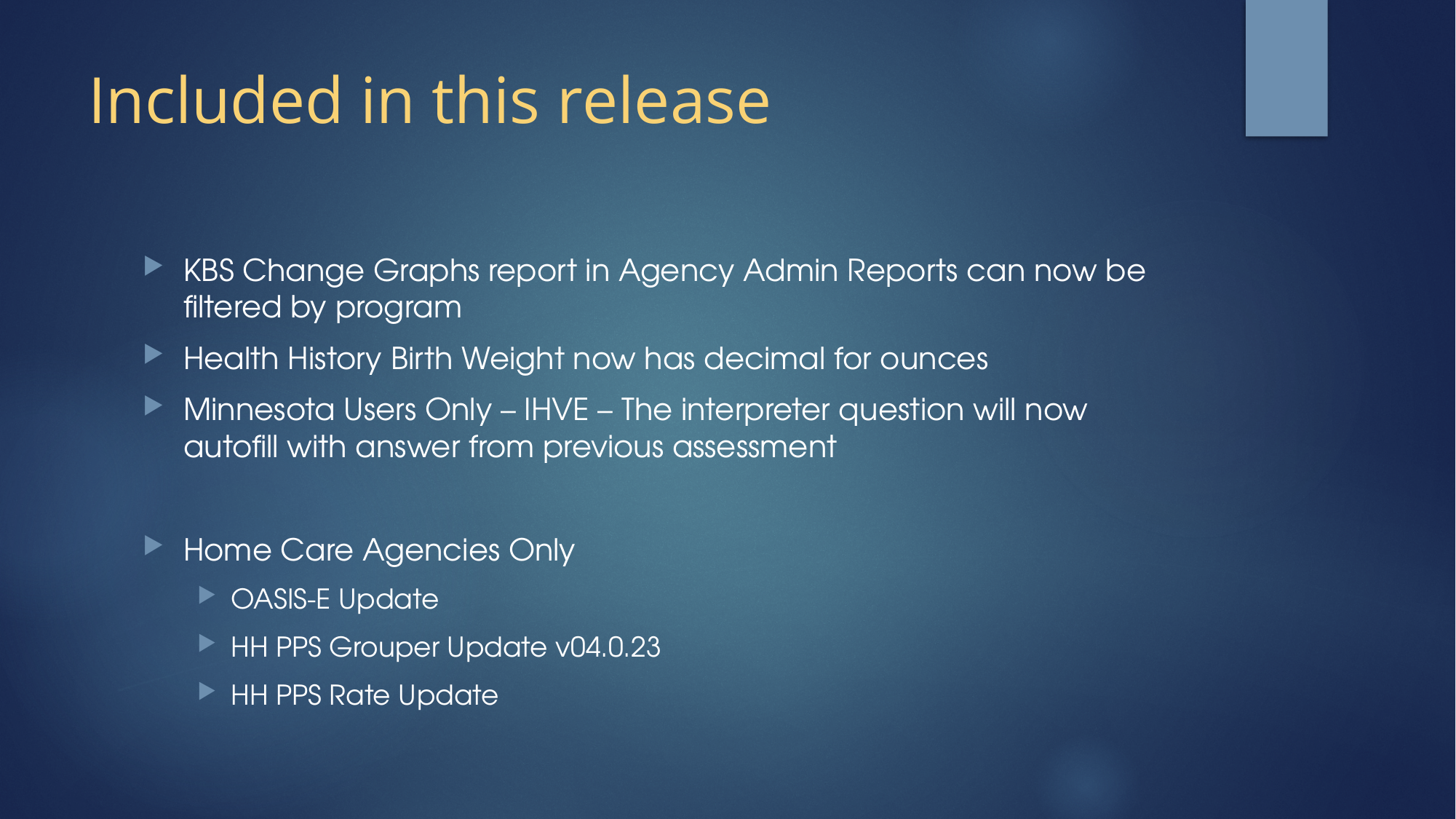

# Included in this release
KBS Change Graphs report in Agency Admin Reports can now be filtered by program
Health History Birth Weight now has decimal for ounces
Minnesota Users Only – IHVE – The interpreter question will now autofill with answer from previous assessment

Home Care Agencies Only
OASIS-E Update
HH PPS Grouper Update v04.0.23
HH PPS Rate Update